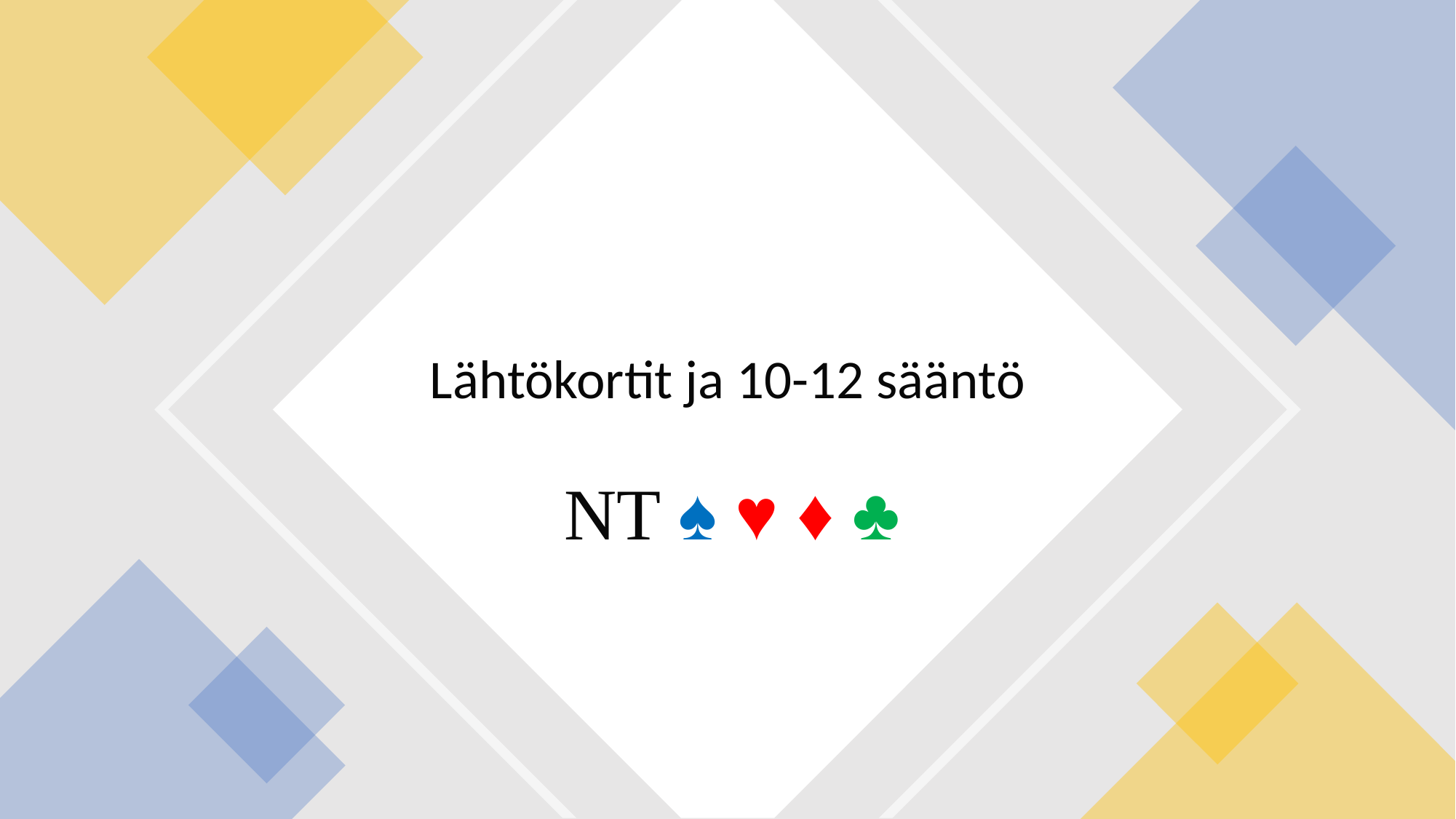

# Lähtökortit ja 10-12 sääntö
NT ♠ ♥ ♦ ♣